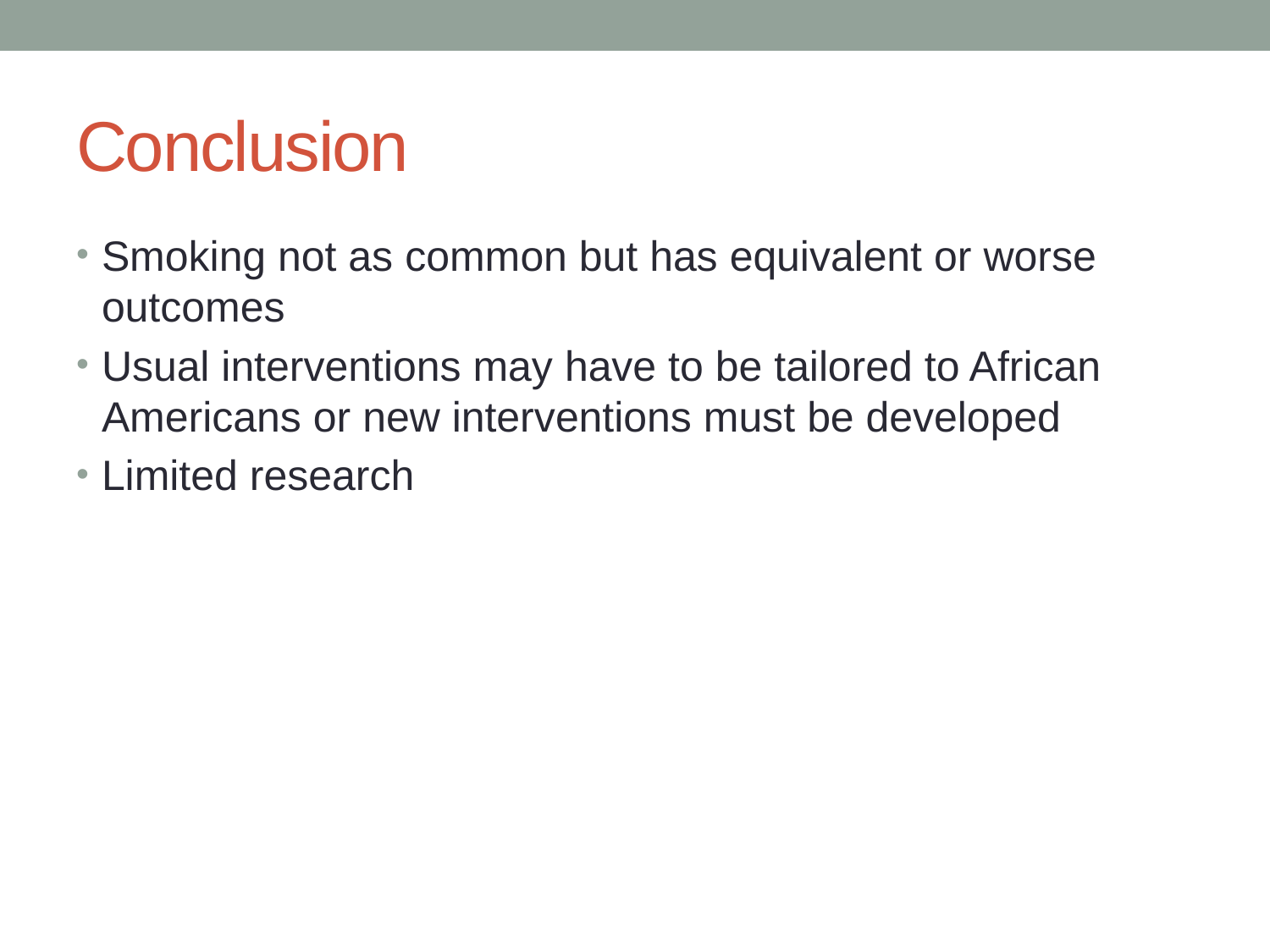

# Conclusion
Smoking not as common but has equivalent or worse outcomes
Usual interventions may have to be tailored to African Americans or new interventions must be developed
Limited research